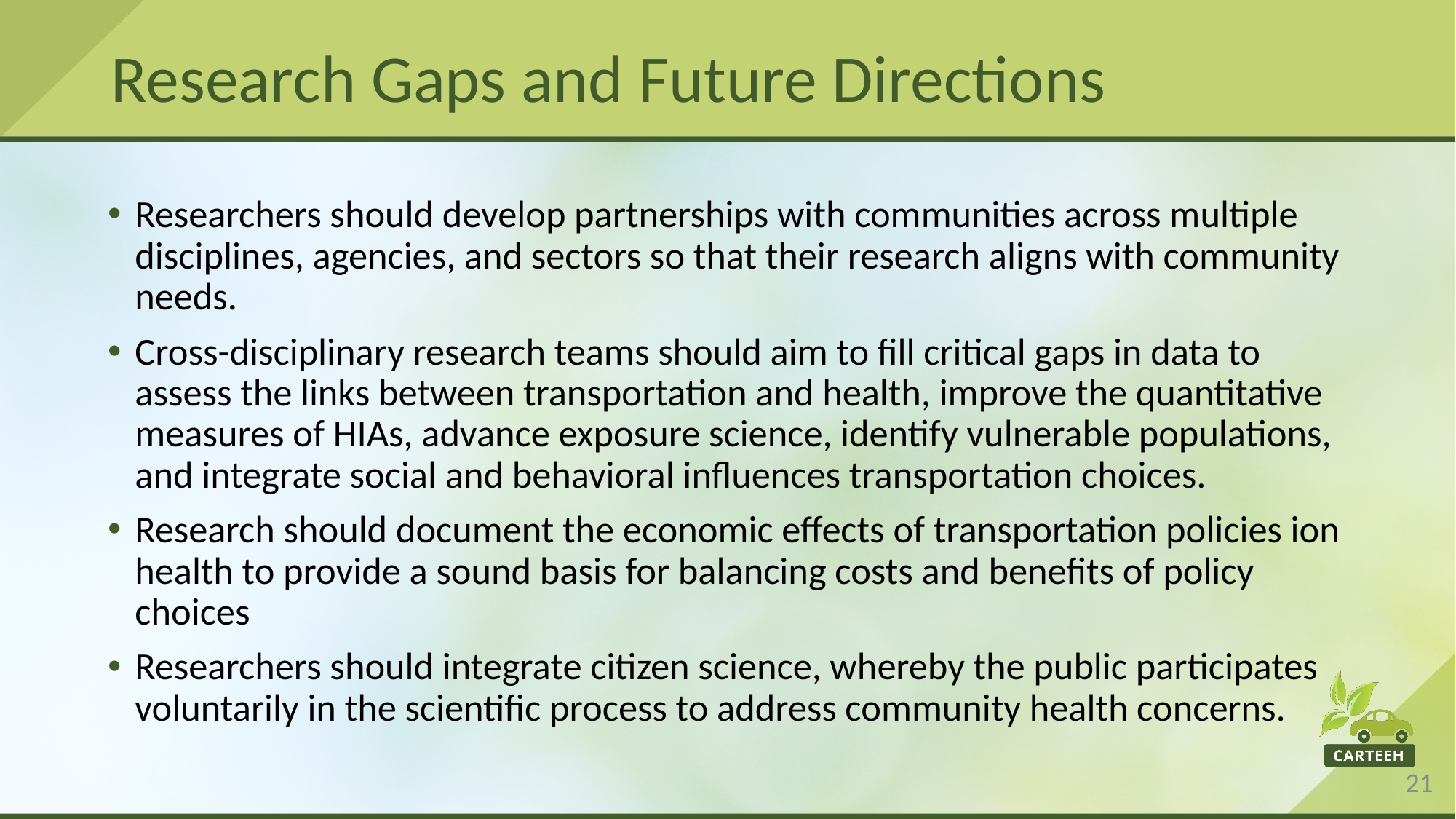

# Research Gaps and Future Directions
Researchers should develop partnerships with communities across multiple disciplines, agencies, and sectors so that their research aligns with community needs.
Cross-disciplinary research teams should aim to fill critical gaps in data to assess the links between transportation and health, improve the quantitative measures of HIAs, advance exposure science, identify vulnerable populations, and integrate social and behavioral influences transportation choices.
Research should document the economic effects of transportation policies ion health to provide a sound basis for balancing costs and benefits of policy choices
Researchers should integrate citizen science, whereby the public participates voluntarily in the scientific process to address community health concerns.